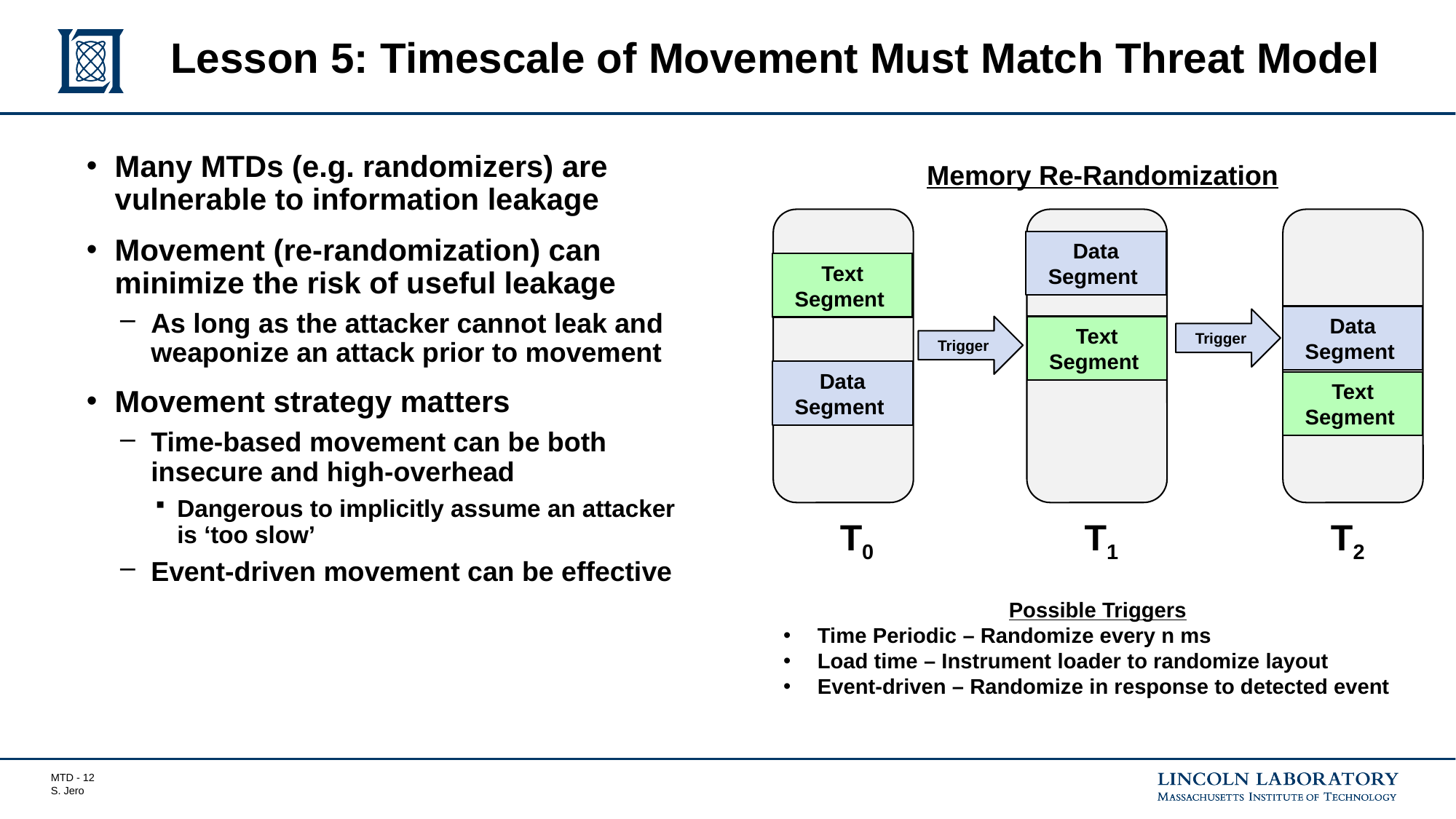

# Lesson 5: Timescale of Movement Must Match Threat Model
Many MTDs (e.g. randomizers) are vulnerable to information leakage
Movement (re-randomization) can minimize the risk of useful leakage
As long as the attacker cannot leak and weaponize an attack prior to movement
Movement strategy matters
Time-based movement can be both insecure and high-overhead
Dangerous to implicitly assume an attacker is ‘too slow’
Event-driven movement can be effective

Memory Re-Randomization

Data
Segment
Text
Segment
Data
Segment
Trigger
Trigger
Text
Segment
Data
Segment
Text
Segment
T0
T1
T2
Possible Triggers
Time Periodic – Randomize every n ms
Load time – Instrument loader to randomize layout
Event-driven – Randomize in response to detected event